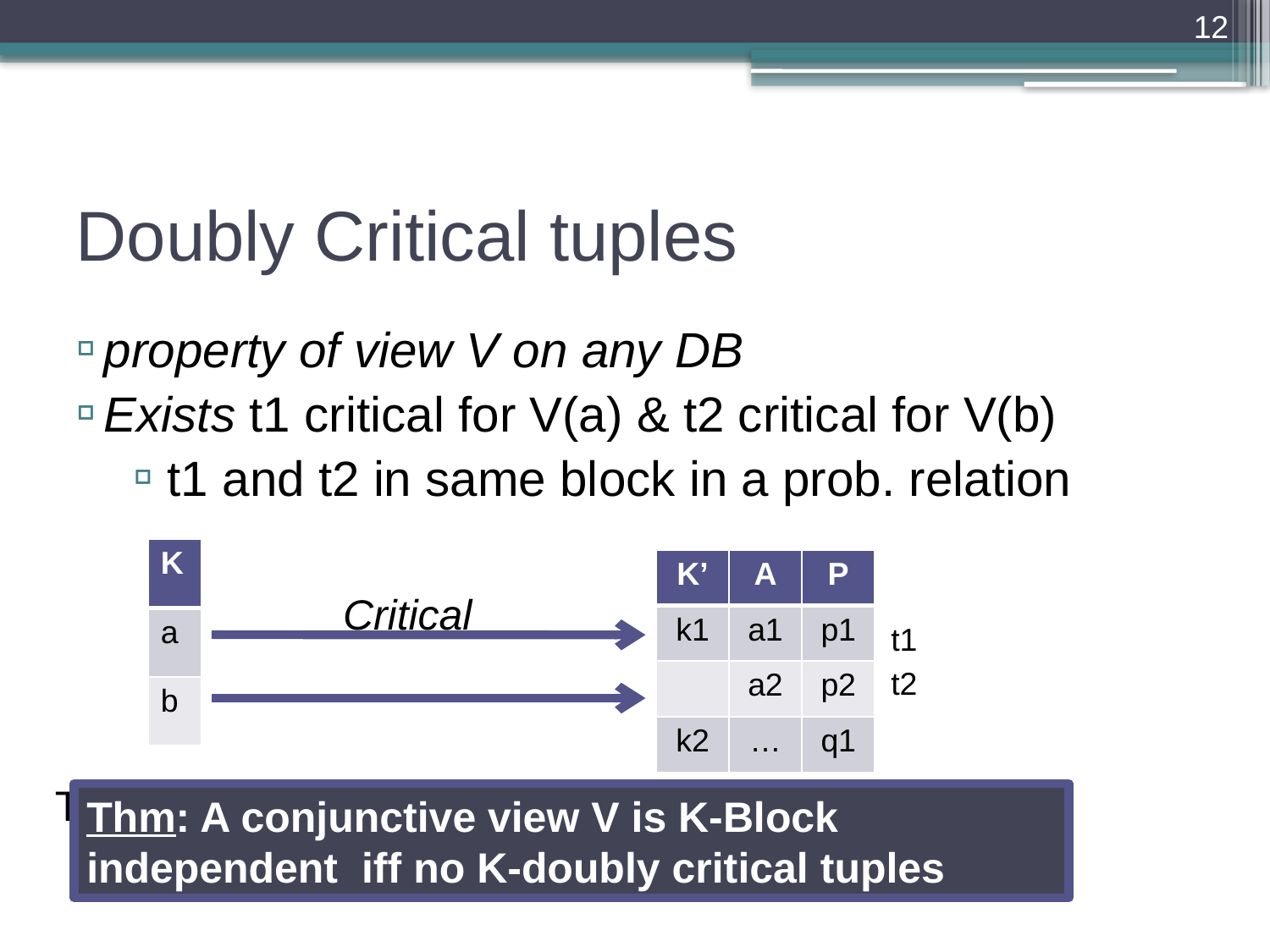

12
# Doubly Critical tuples
property of view V on any DB
Exists t1 critical for V(a) & t2 critical for V(b)
t1 and t2 in same block in a prob. relation

| K |
| --- |
| a |
| b |
| K’ | A | P |
| --- | --- | --- |
| k1 | a1 | p1 |
|  | a2 | p2 |
| k2 | … | q1 |
Critical
t1
t2
Tuples in V(H)
BID R(K,A)
Thm: A conjunctive view V is K-Block independent  iff no K-doubly critical tuples